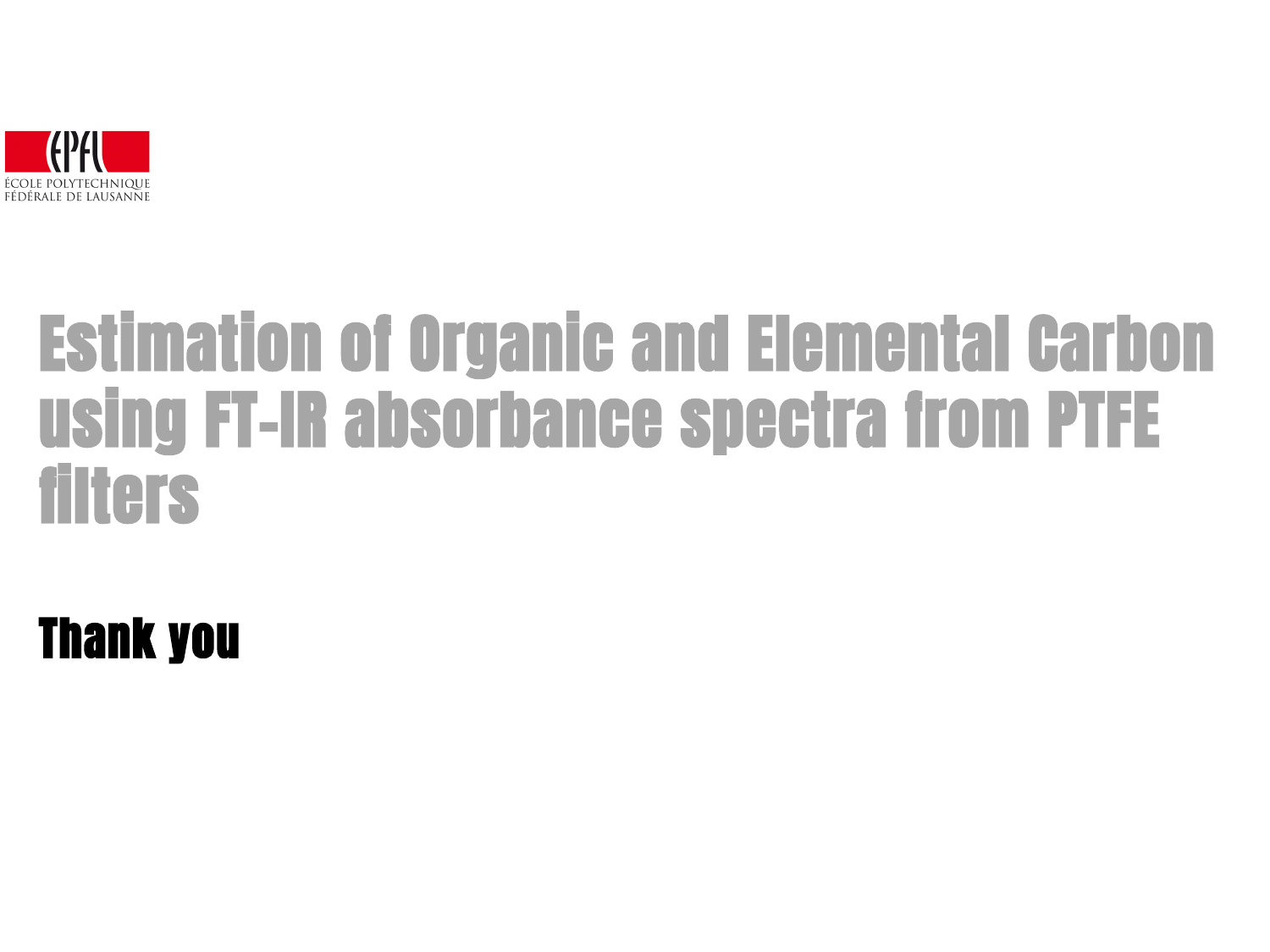

# Estimation of Organic and Elemental Carbon using FT-IR absorbance spectra from PTFE filters Thank you